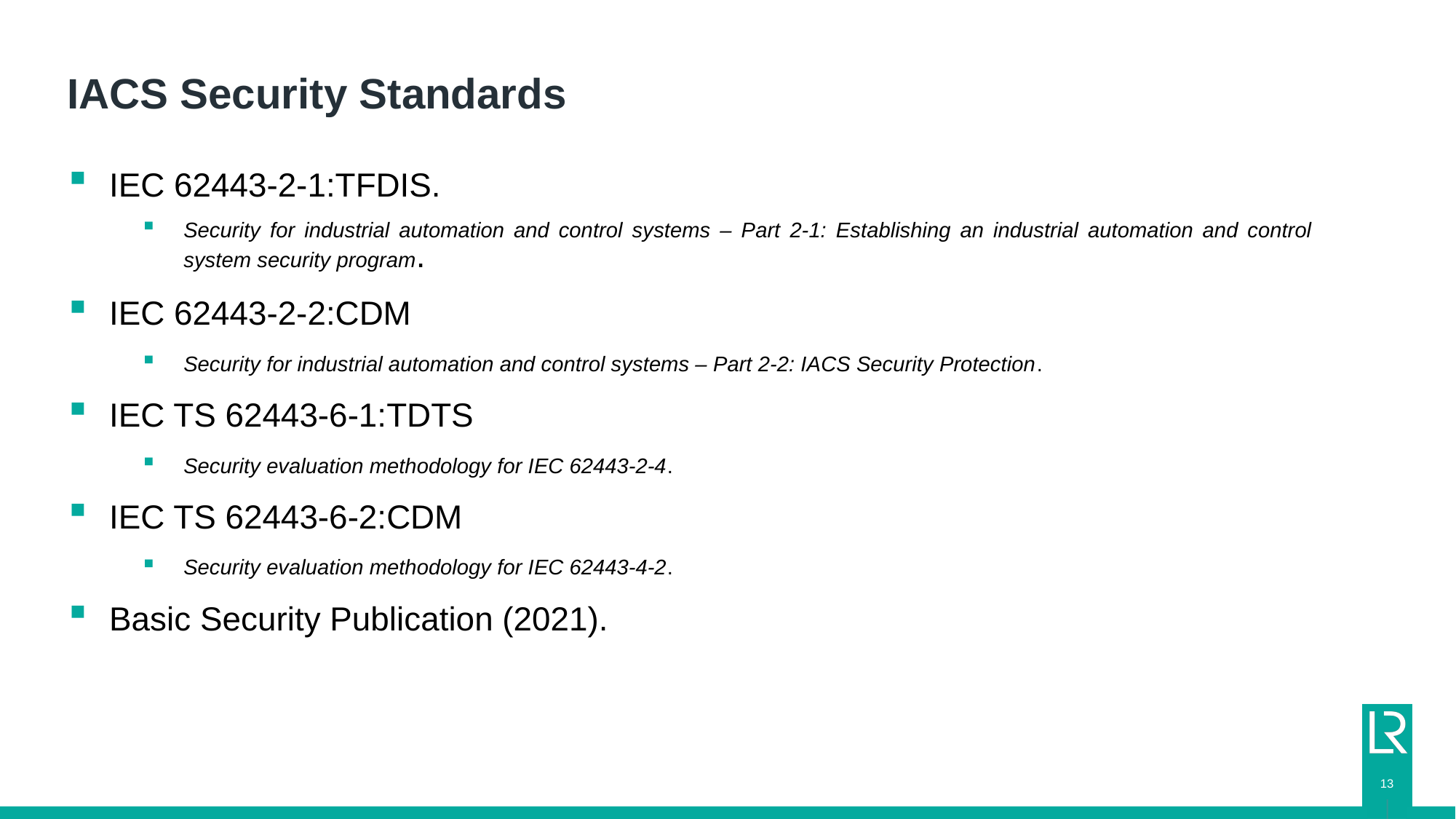

# IACS Security Standards
IEC 62443-2-1:TFDIS.
Security for industrial automation and control systems – Part 2-1: Establishing an industrial automation and control system security program.
IEC 62443-2-2:CDM
Security for industrial automation and control systems – Part 2-2: IACS Security Protection.
IEC TS 62443-6-1:TDTS
Security evaluation methodology for IEC 62443-2-4.
IEC TS 62443-6-2:CDM
Security evaluation methodology for IEC 62443-4-2.
Basic Security Publication (2021).

13